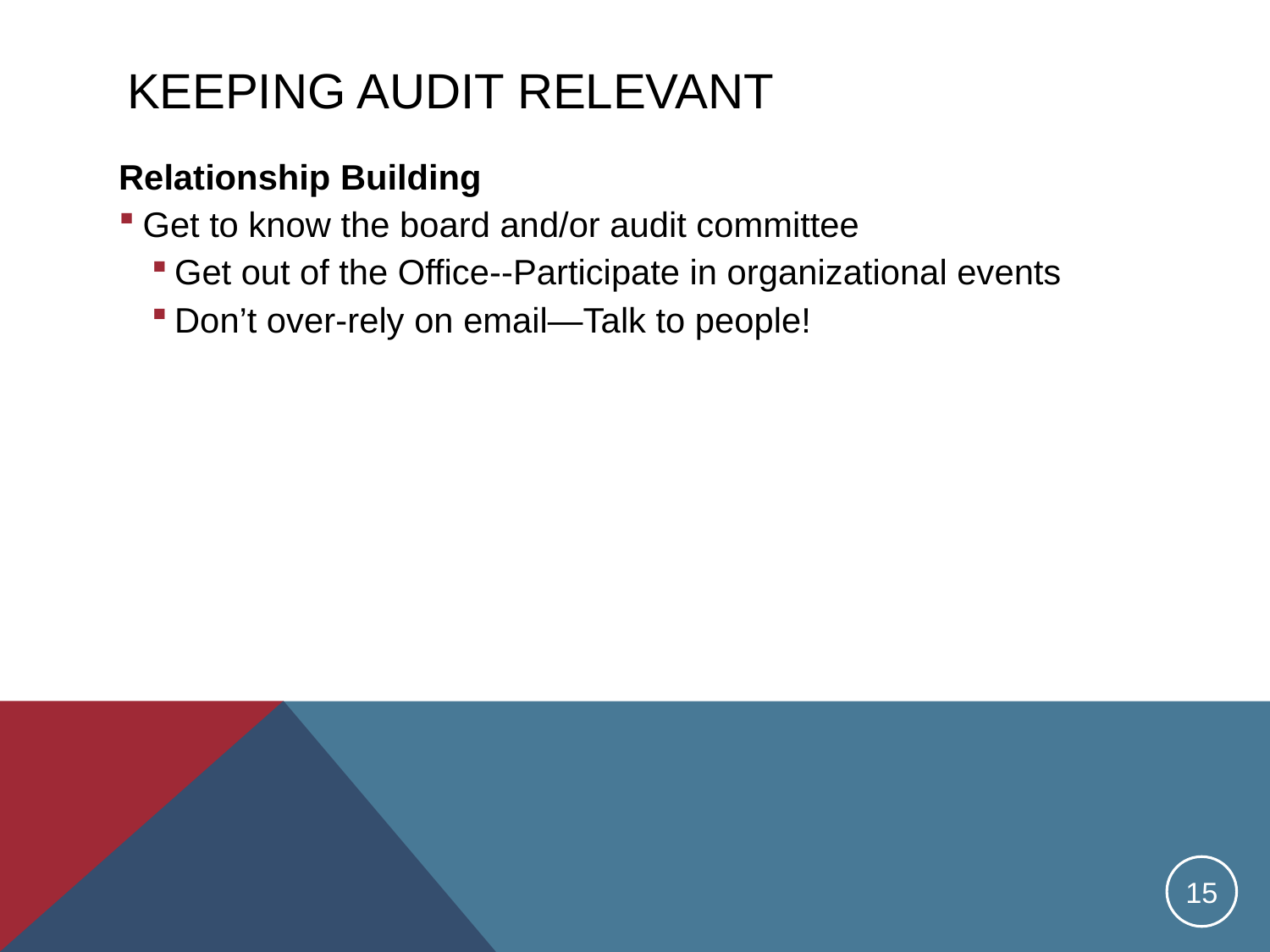

# Keeping Audit Relevant
Relationship Building
Get to know the board and/or audit committee
Get out of the Office--Participate in organizational events
Don’t over-rely on email—Talk to people!
15